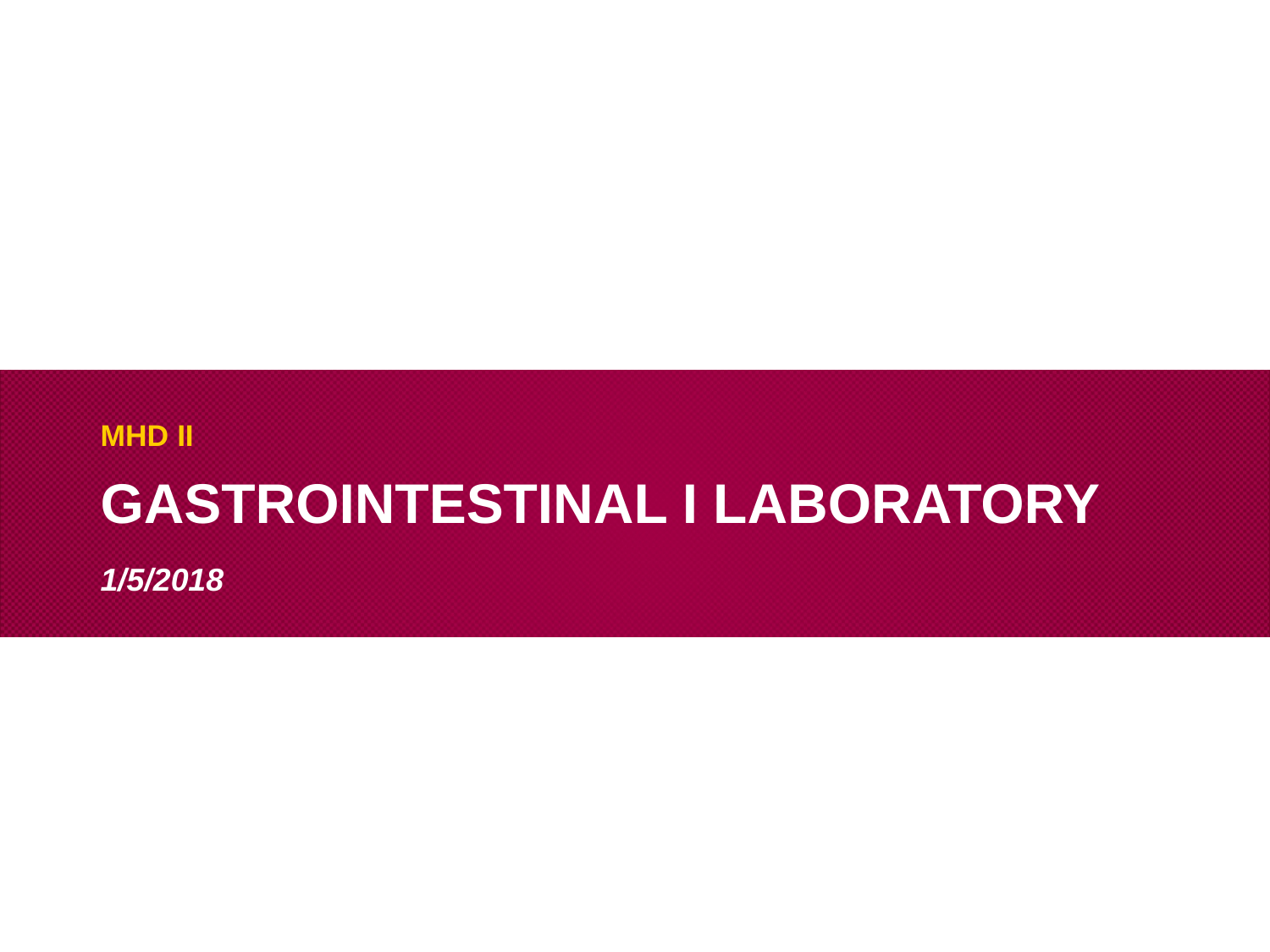

MHD II
# Gastrointestinal I laboratory
1/5/2018